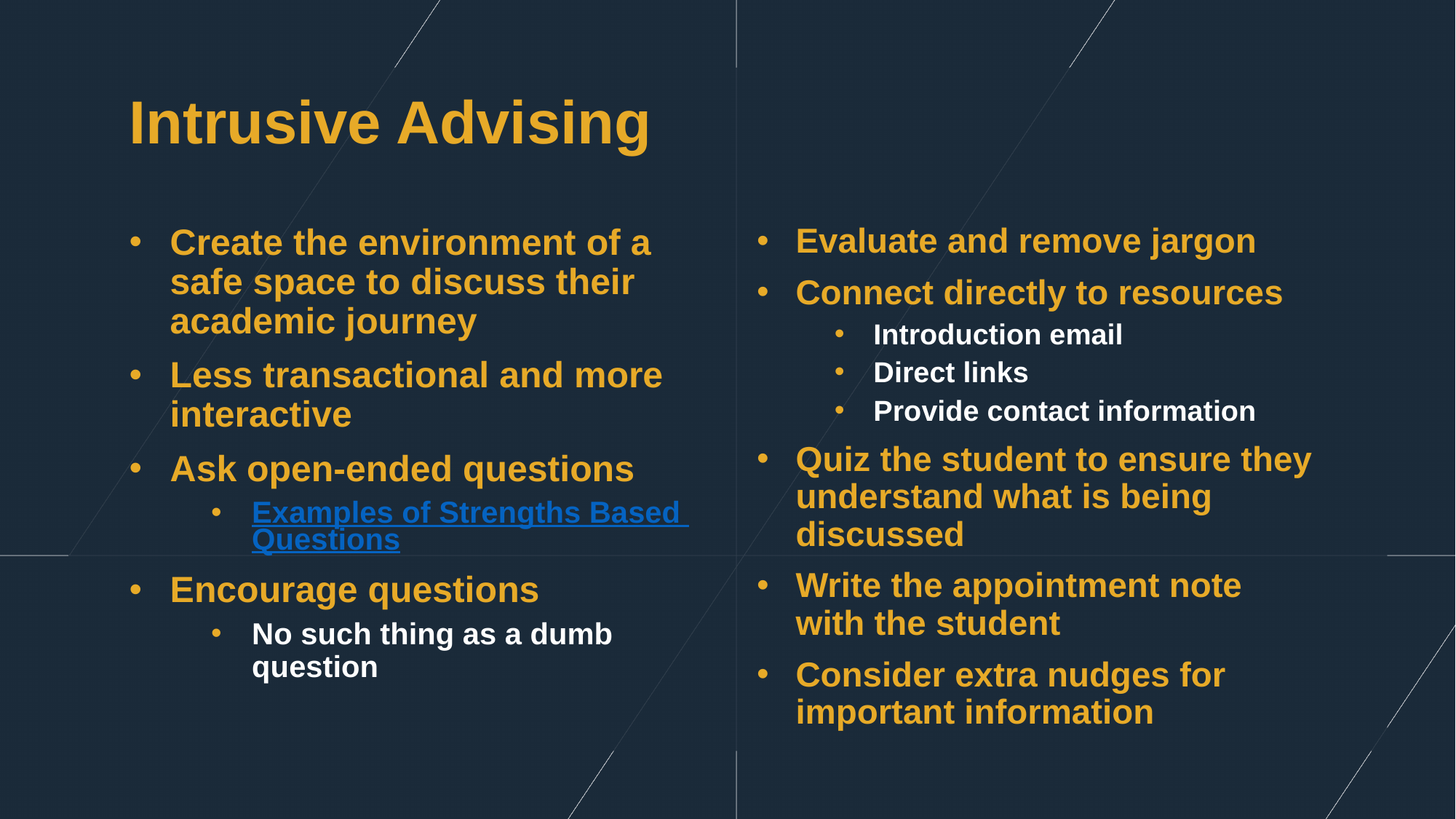

# Intrusive Advising
Evaluate and remove jargon
Connect directly to resources
Introduction email
Direct links
Provide contact information
Quiz the student to ensure they understand what is being discussed
Write the appointment note with the student
Consider extra nudges for important information
Create the environment of a safe space to discuss their academic journey
Less transactional and more interactive
Ask open-ended questions
Examples of Strengths Based Questions
Encourage questions
No such thing as a dumb question